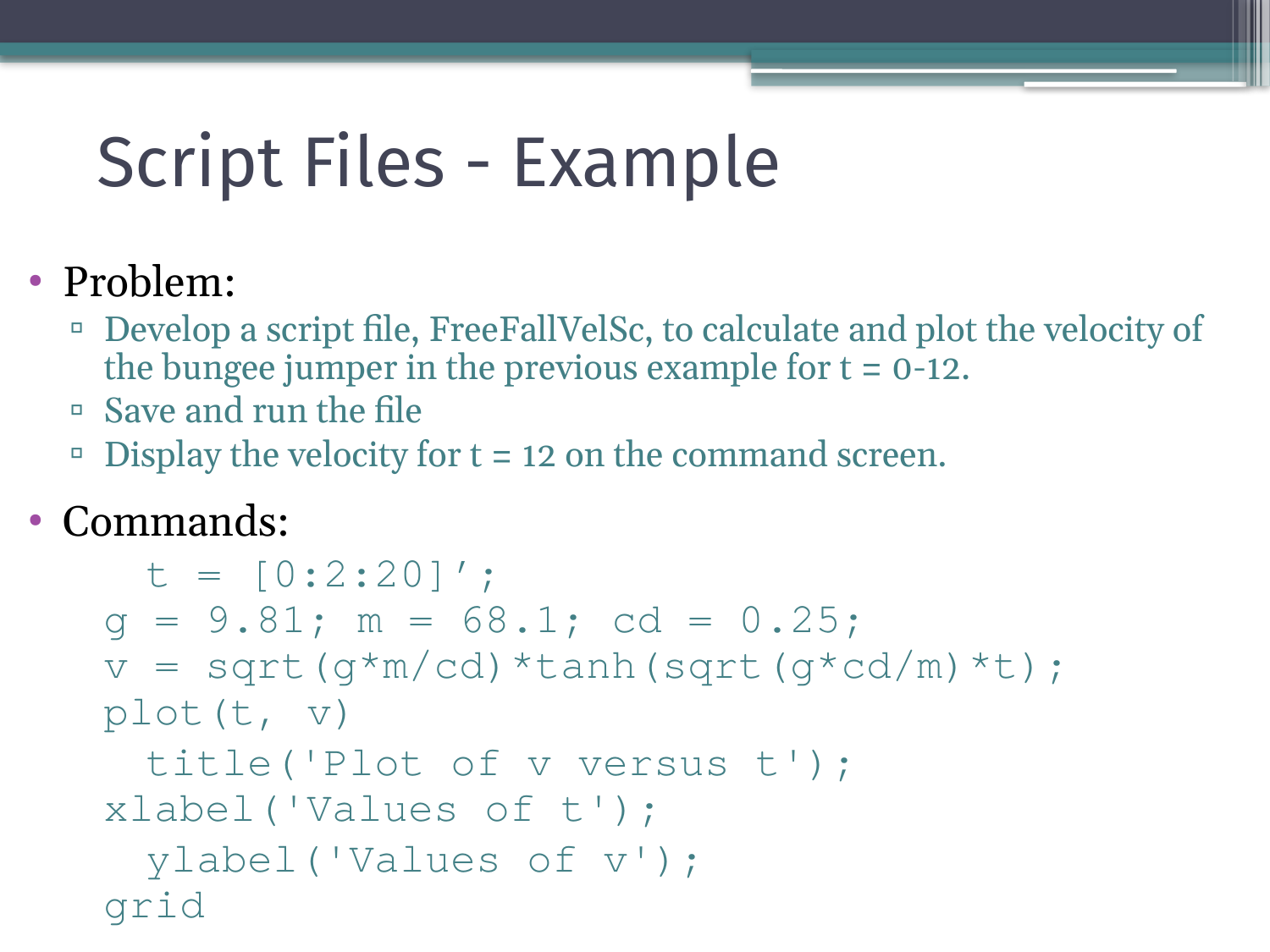

# Script Files - Example
Problem:
Develop a script file, FreeFallVelSc, to calculate and plot the velocity of the bungee jumper in the previous example for t = 0-12.
Save and run the file
Display the velocity for t = 12 on the command screen.

Commands:
   t = [0:2:20]’;
g = 9.81; m = 68.1; cd = 0.25;
v = sqrt(g*m/cd)*tanh(sqrt(g*cd/m)*t);
plot(t, v)
   title('Plot of v versus t');
xlabel('Values of t');
   ylabel('Values of v');
grid